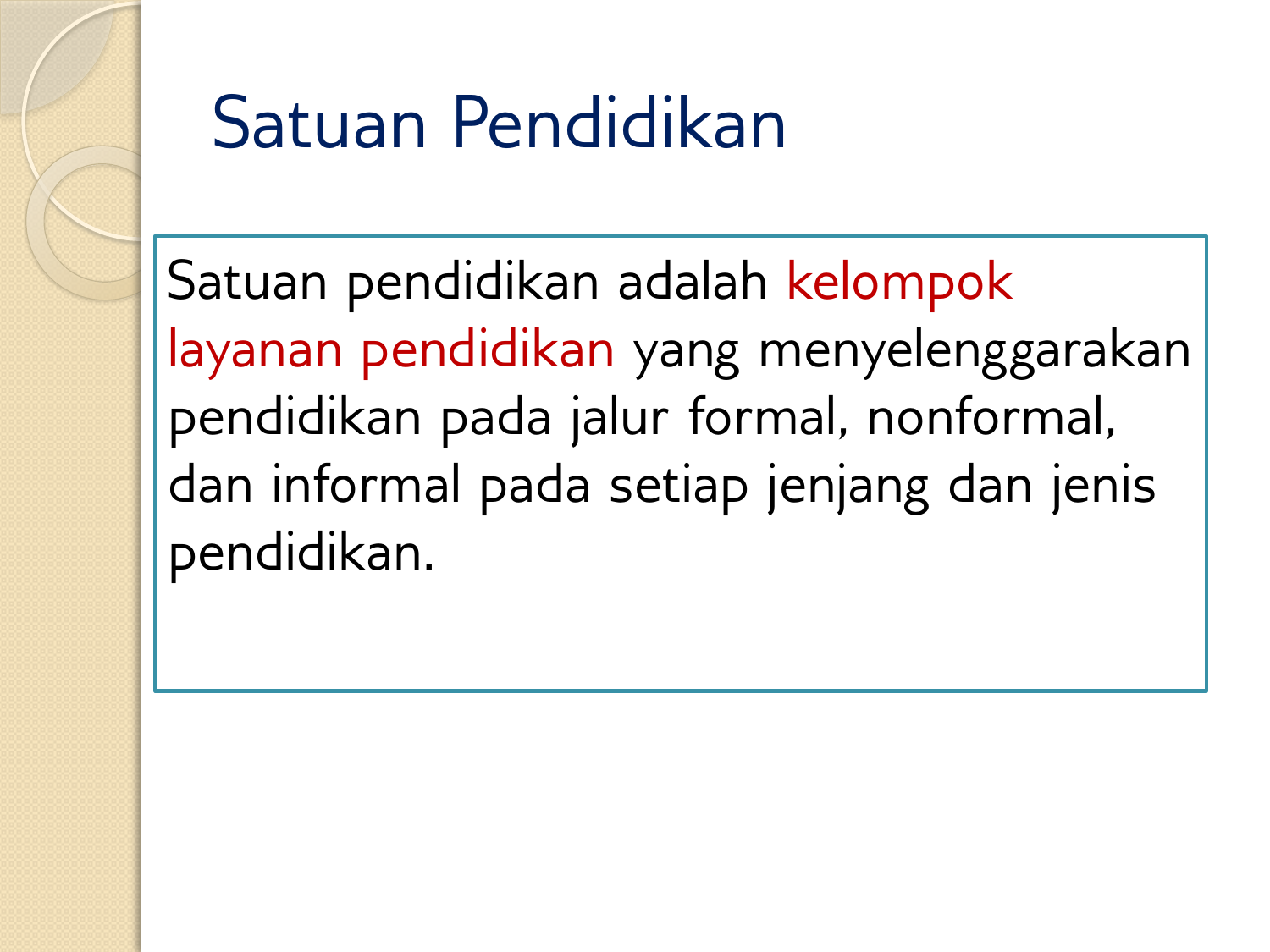

# Satuan Pendidikan
Satuan pendidikan adalah kelompok layanan pendidikan yang menyelenggarakan pendidikan pada jalur formal, nonformal, dan informal pada setiap jenjang dan jenis pendidikan.